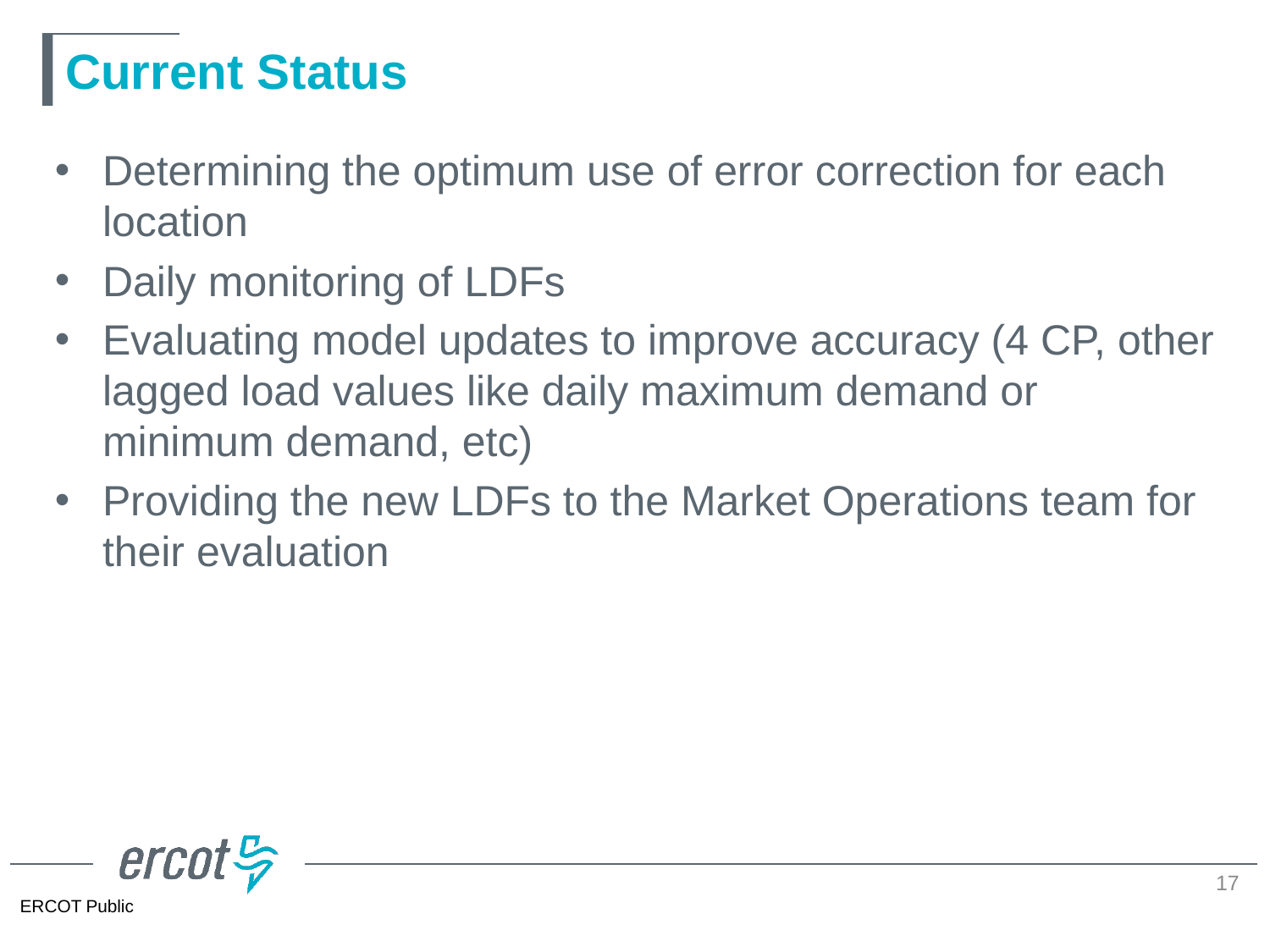

# Current Status
Determining the optimum use of error correction for each location
Daily monitoring of LDFs
Evaluating model updates to improve accuracy (4 CP, other lagged load values like daily maximum demand or minimum demand, etc)
Providing the new LDFs to the Market Operations team for their evaluation

17